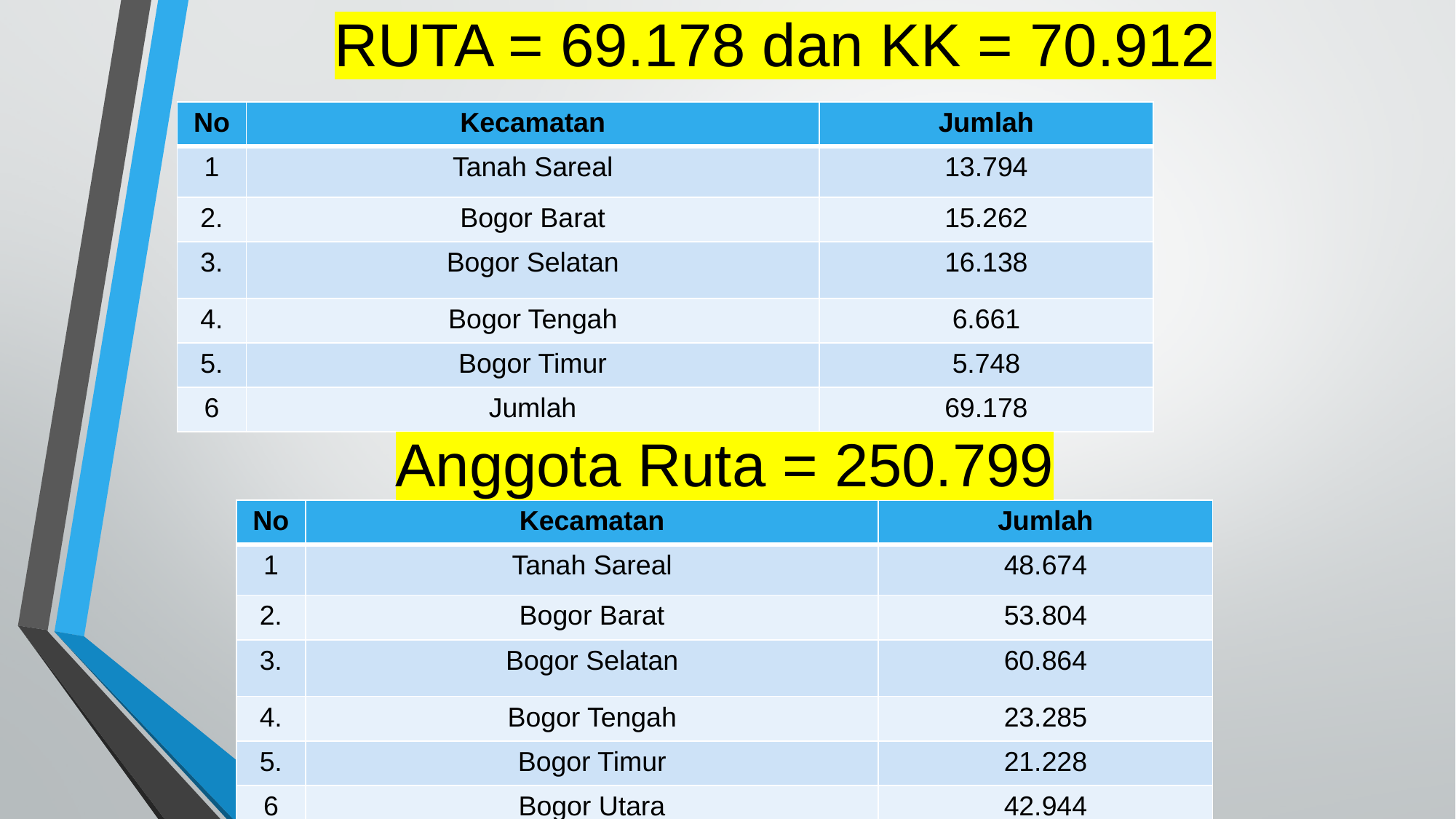

# RUTA = 69.178 dan KK = 70.912
| No | Kecamatan | Jumlah |
| --- | --- | --- |
| 1 | Tanah Sareal | 13.794 |
| 2. | Bogor Barat | 15.262 |
| 3. | Bogor Selatan | 16.138 |
| 4. | Bogor Tengah | 6.661 |
| 5. | Bogor Timur | 5.748 |
| 6 | Jumlah | 69.178 |
Anggota Ruta = 250.799
| No | Kecamatan | Jumlah |
| --- | --- | --- |
| 1 | Tanah Sareal | 48.674 |
| 2. | Bogor Barat | 53.804 |
| 3. | Bogor Selatan | 60.864 |
| 4. | Bogor Tengah | 23.285 |
| 5. | Bogor Timur | 21.228 |
| 6 | Bogor Utara | 42.944 |